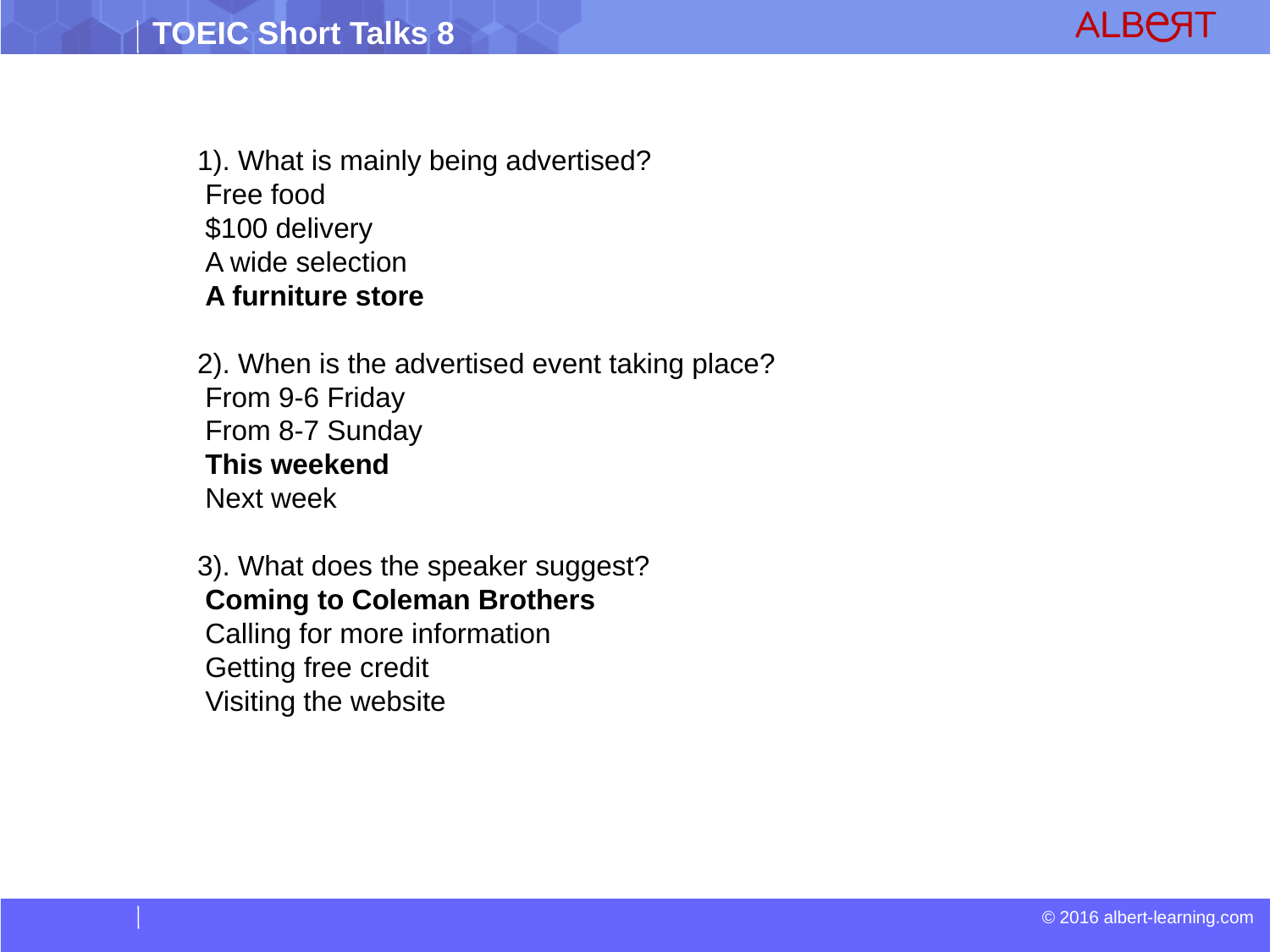

|  |
| --- |
|  |
|  |
|  |
1). What is mainly being advertised?
 Free food
 $100 delivery
 A wide selection
 A furniture store
2). When is the advertised event taking place?
 From 9-6 Friday
 From 8-7 Sunday
 This weekend
 Next week
3). What does the speaker suggest?
 Coming to Coleman Brothers
 Calling for more information
 Getting free credit
 Visiting the website